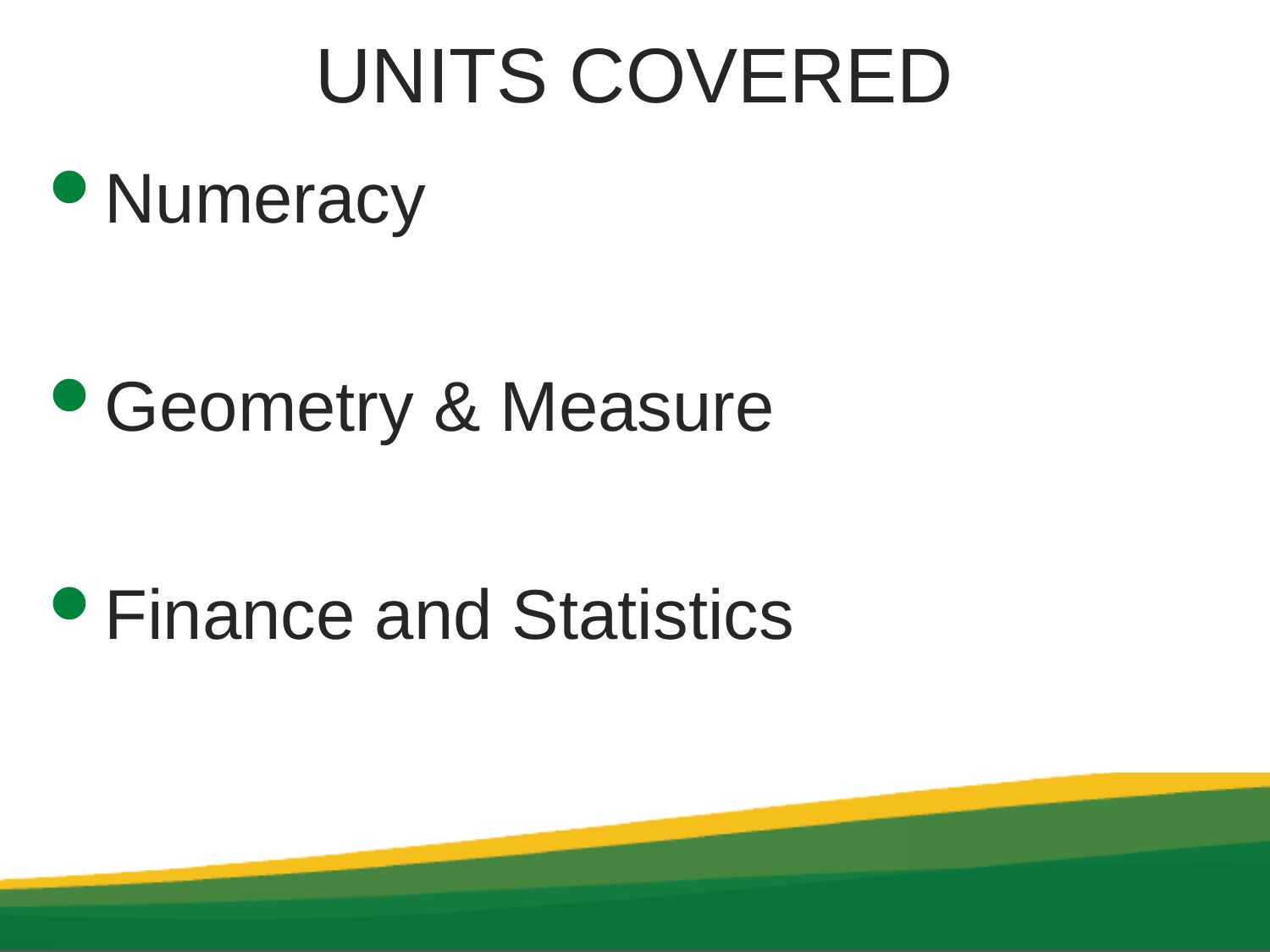

# Units Covered
Numeracy

Geometry & Measure

Finance and Statistics